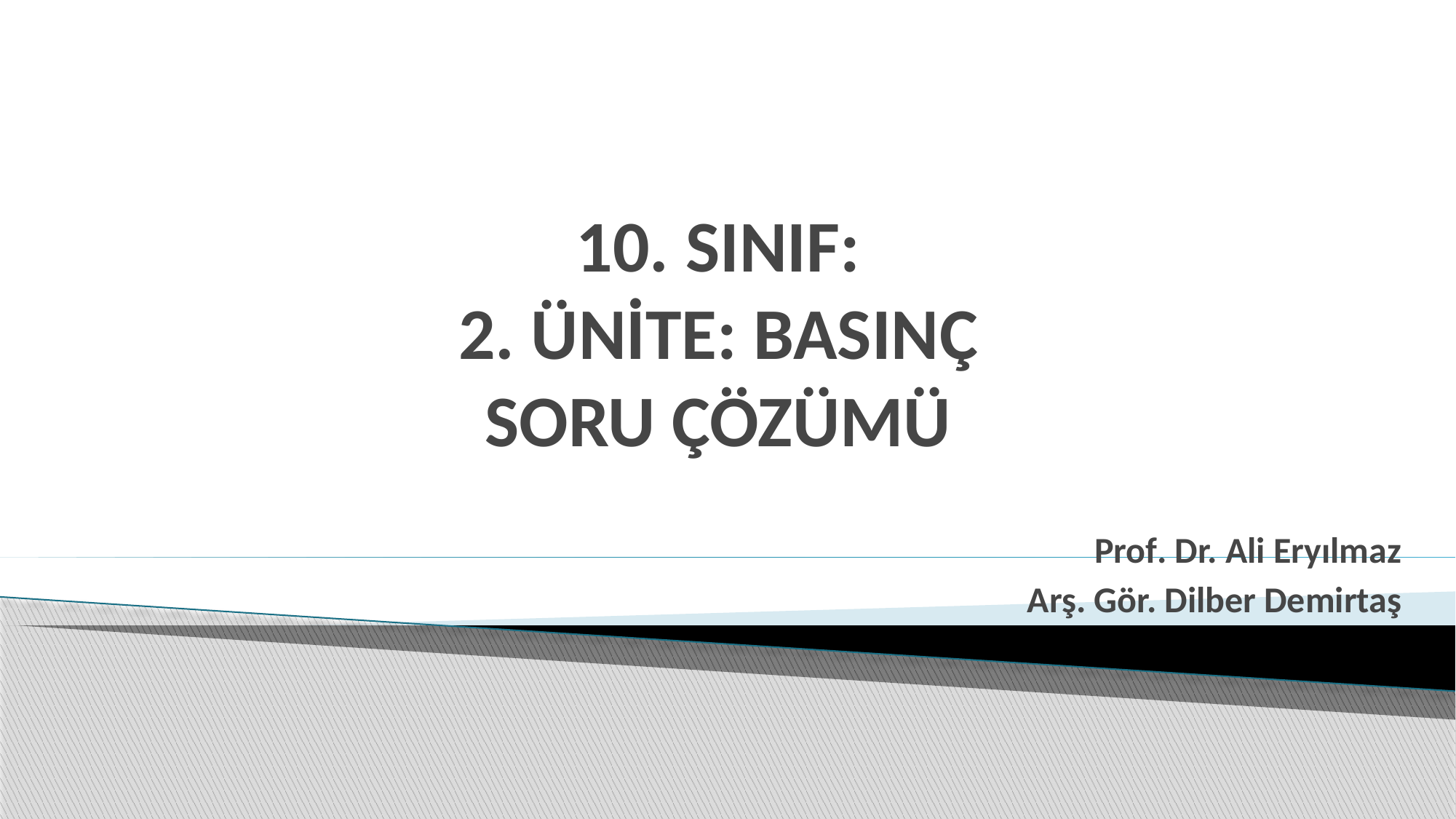

# 10. SINIF: 2. ÜNİTE: BASINÇ SORU ÇÖZÜMÜ
Prof. Dr. Ali Eryılmaz
Arş. Gör. Dilber Demirtaş